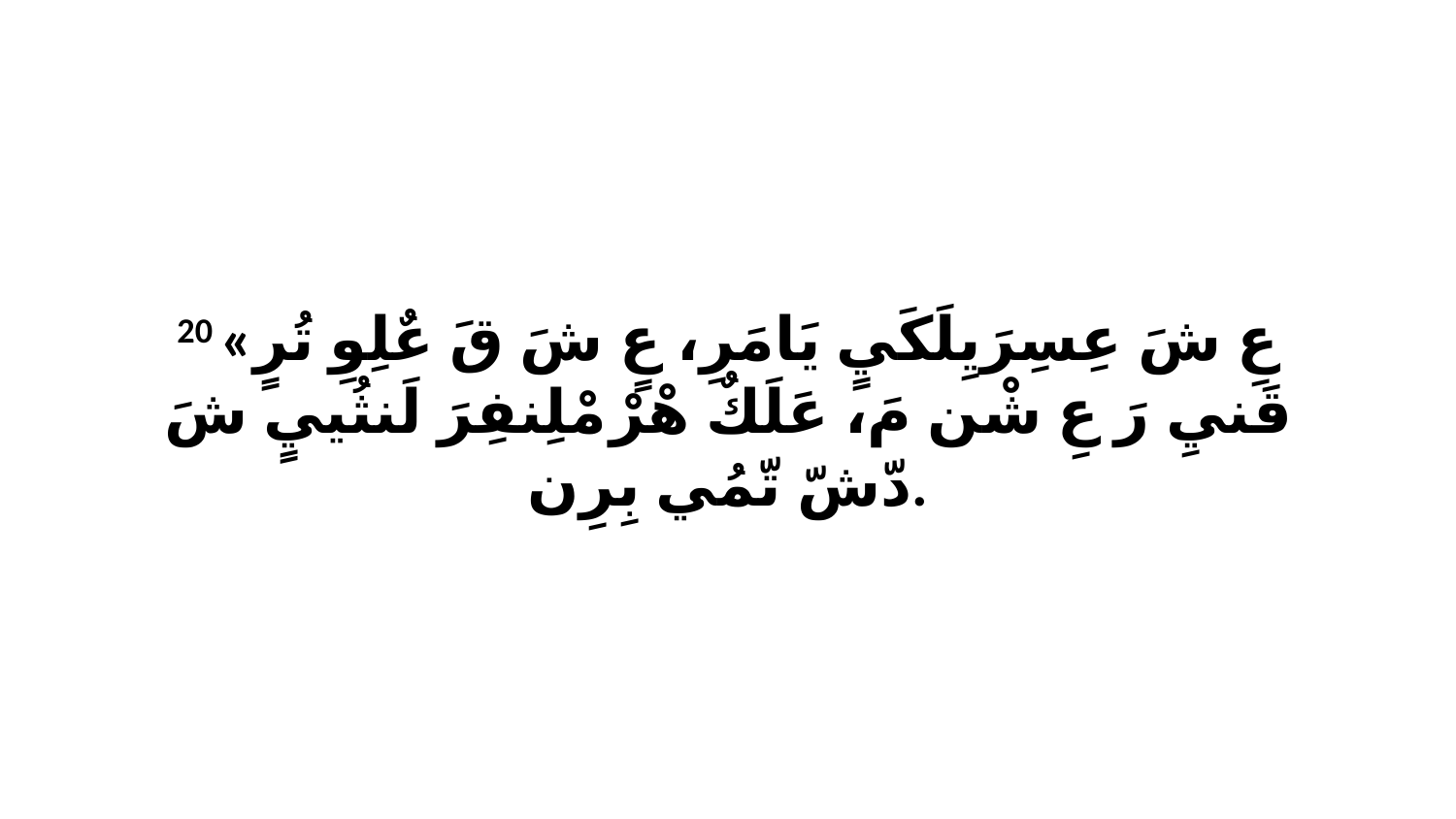

20 «عِ شَ عِسِرَيِلَكَيٍ يَامَرِ، عٍ شَ قَ عٌلِوِ تُرٍ قَنيِ رَ عِ شْن مَ، عَلَكٌ هْرْ مْلِنفِرَ لَنثُييٍ شَ دّشّ تّمُي بِرِن.